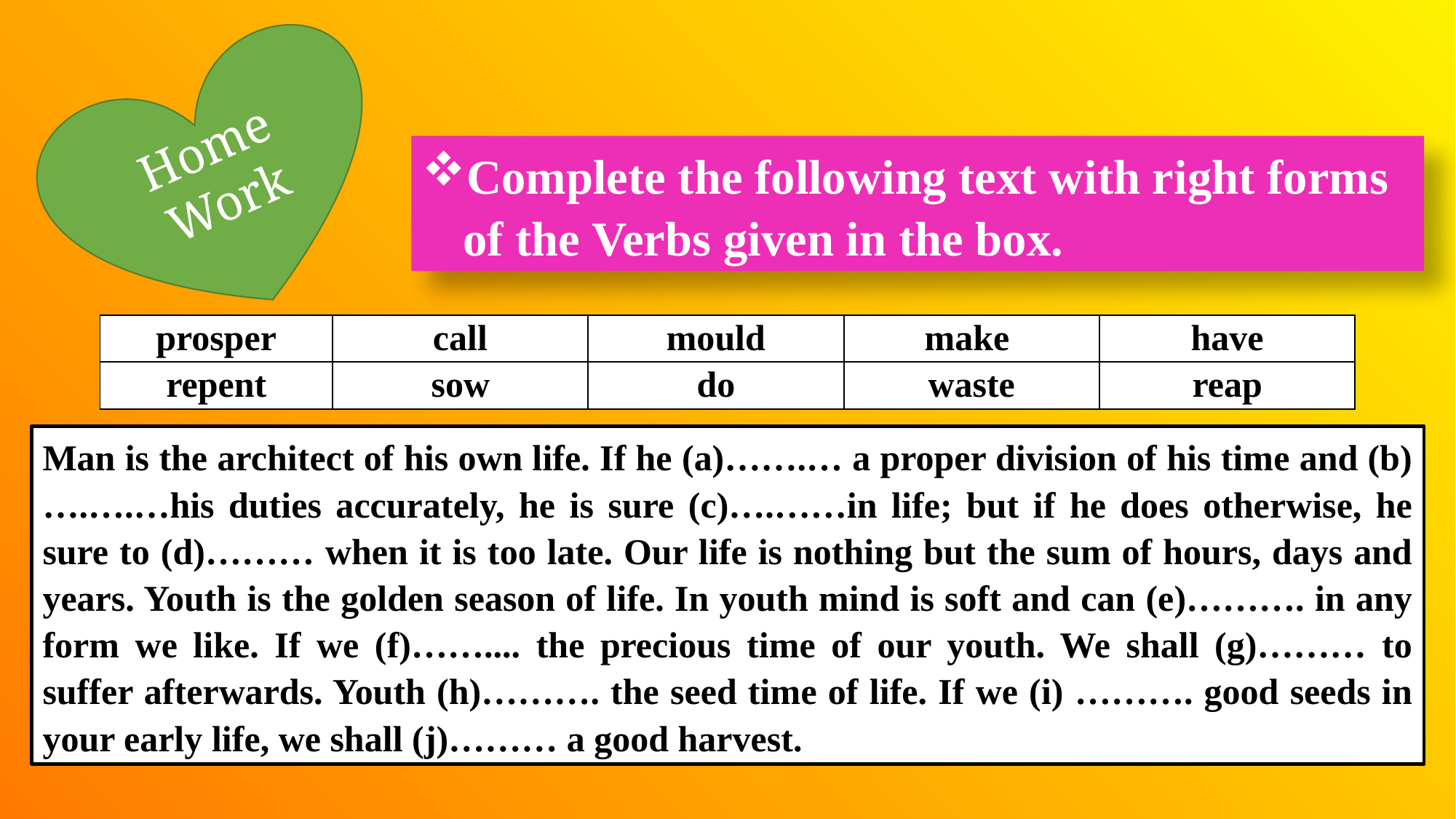

Home Work
Complete the following text with right forms of the Verbs given in the box.
| prosper | call | mould | make | have |
| --- | --- | --- | --- | --- |
| repent | sow | do | waste | reap |
Man is the architect of his own life. If he (a)…….… a proper division of his time and (b)….….…his duties accurately, he is sure (c)….……in life; but if he does otherwise, he sure to (d)……… when it is too late. Our life is nothing but the sum of hours, days and years. Youth is the golden season of life. In youth mind is soft and can (e)………. in any form we like. If we (f)…….... the precious time of our youth. We shall (g)……… to suffer afterwards. Youth (h)………. the seed time of life. If we (i) ………. good seeds in your early life, we shall (j)……… a good harvest.
28